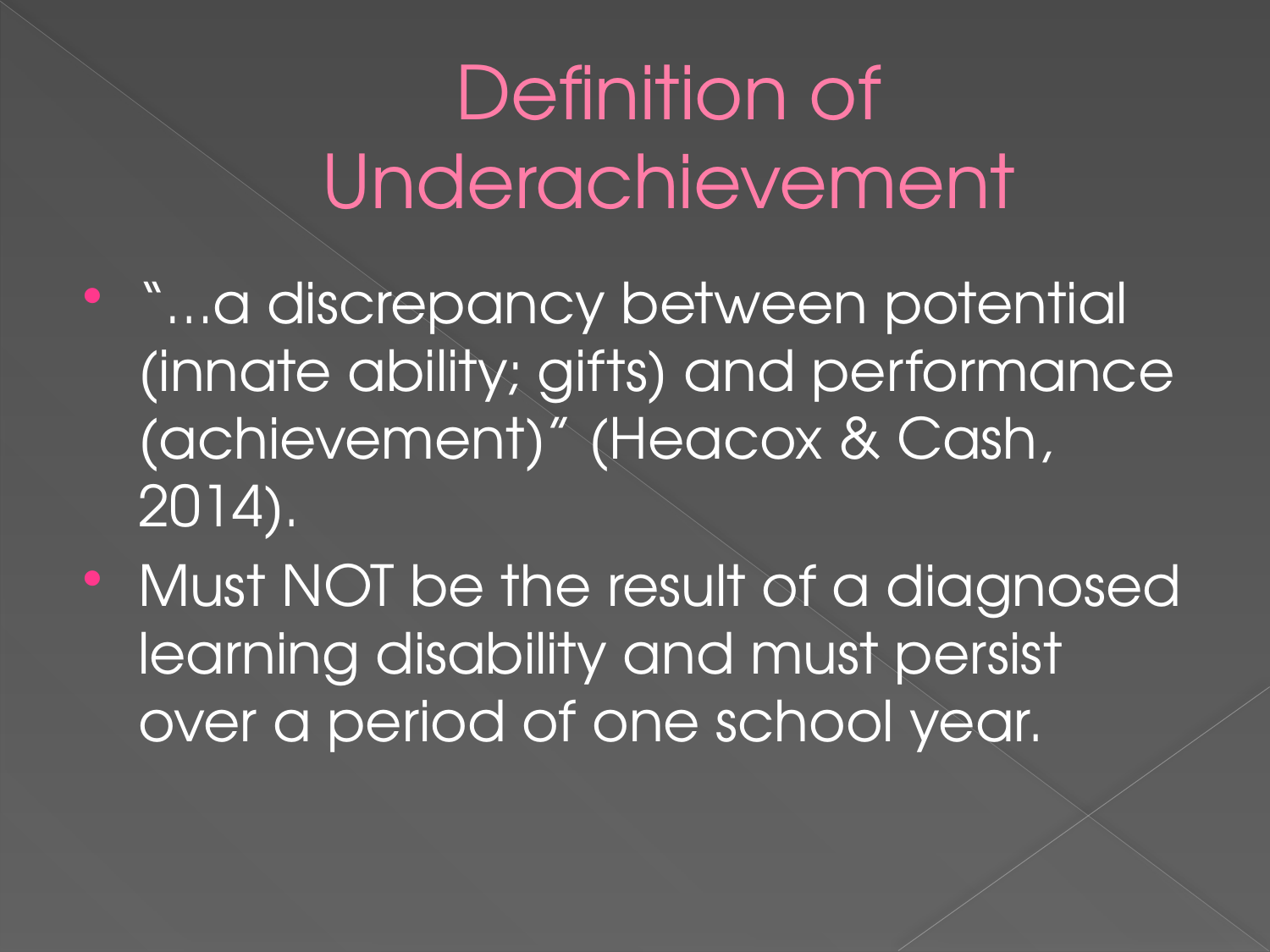

# Definition of Underachievement
“…a discrepancy between potential (innate ability; gifts) and performance (achievement)” (Heacox & Cash, 2014).
Must NOT be the result of a diagnosed learning disability and must persist over a period of one school year.